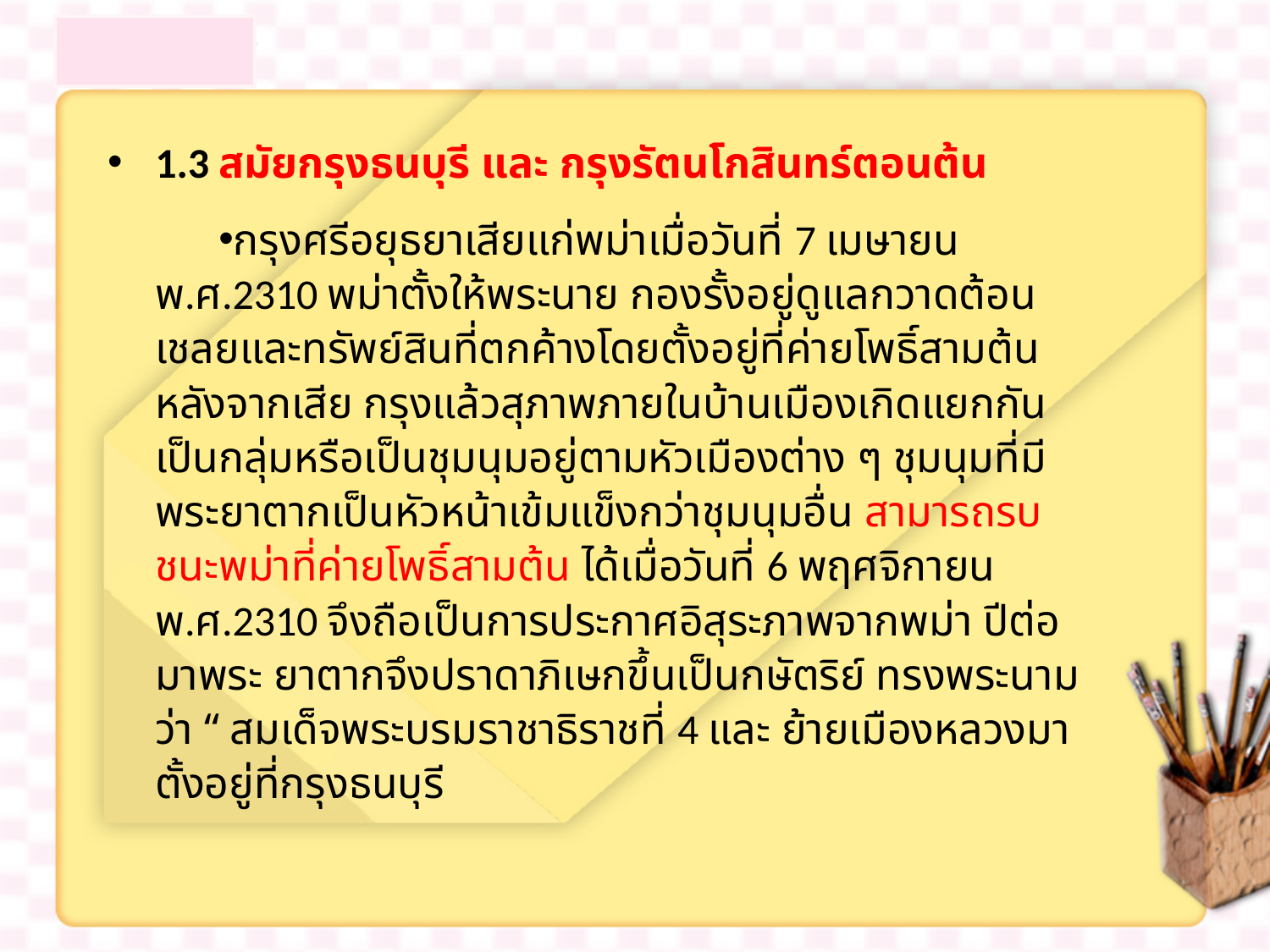

1.3 สมัยกรุงธนบุรี และ กรุงรัตนโกสินทร์ตอนต้น
กรุงศรีอยุธยาเสียแก่พม่าเมื่อวันที่ 7 เมษายน พ.ศ.2310 พม่าตั้งให้พระนาย กองรั้งอยู่ดูแลกวาดต้อนเชลยและทรัพย์สินที่ตกค้างโดยตั้งอยู่ที่ค่ายโพธิ์สามต้น หลังจากเสีย กรุงแล้วสุภาพภายในบ้านเมืองเกิดแยกกันเป็นกลุ่มหรือเป็นชุมนุมอยู่ตามหัวเมืองต่าง ๆ ชุมนุมที่มีพระยาตากเป็นหัวหน้าเข้มแข็งกว่าชุมนุมอื่น สามารถรบชนะพม่าที่ค่ายโพธิ์สามต้น ได้เมื่อวันที่ 6 พฤศจิกายน พ.ศ.2310 จึงถือเป็นการประกาศอิสุระภาพจากพม่า ปีต่อมาพระ ยาตากจึงปราดาภิเษกขึ้นเป็นกษัตริย์ ทรงพระนามว่า “ สมเด็จพระบรมราชาธิราชที่ 4 และ ย้ายเมืองหลวงมาตั้งอยู่ที่กรุงธนบุรี